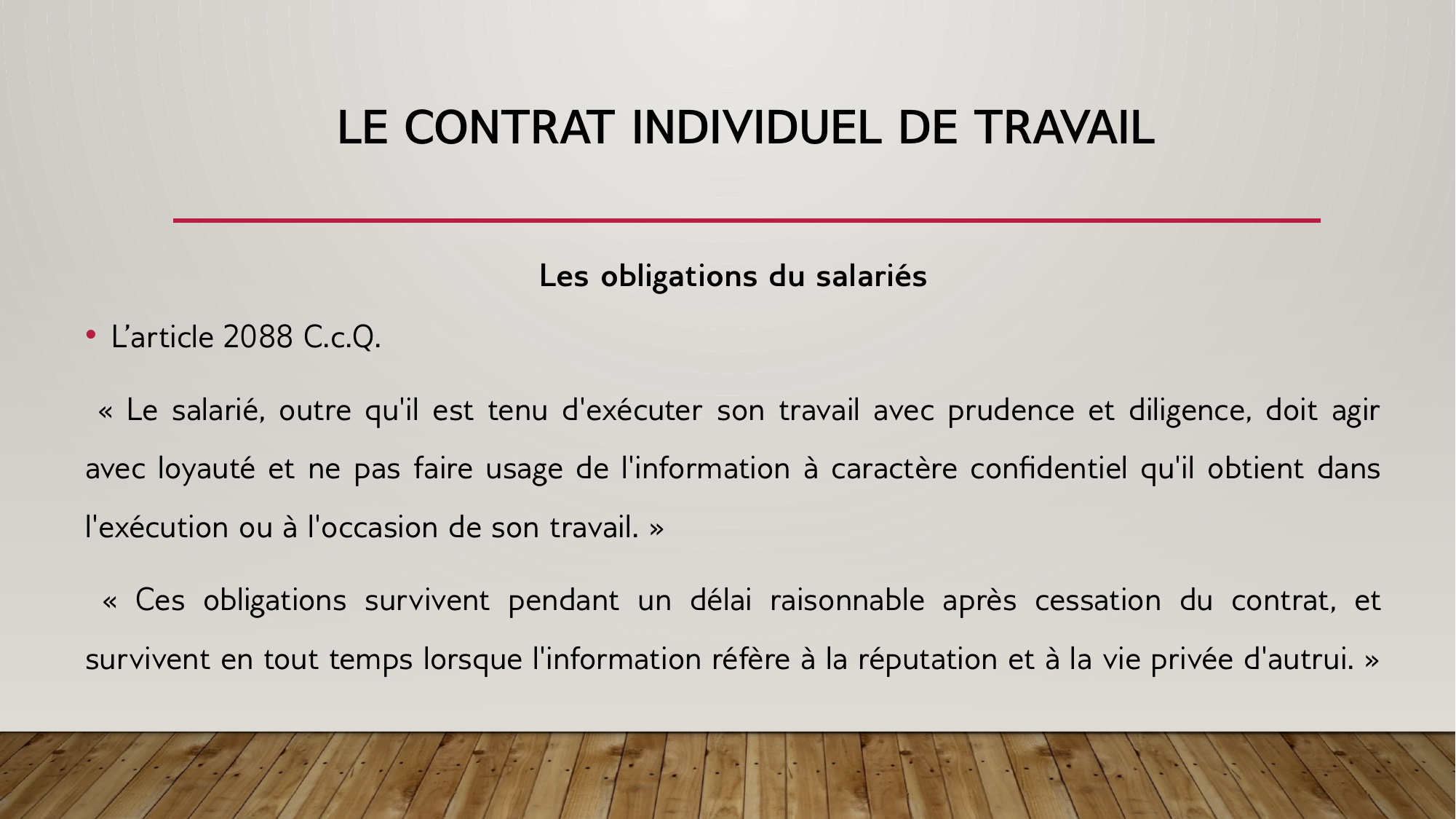

# Le contrat individuel de travail
Les obligations du salariés
L’article 2088 C.c.Q.
 « Le salarié, outre qu'il est tenu d'exécuter son travail avec prudence et diligence, doit agir avec loyauté et ne pas faire usage de l'information à caractère confidentiel qu'il obtient dans l'exécution ou à l'occasion de son travail. »
 « Ces obligations survivent pendant un délai raisonnable après cessation du contrat, et survivent en tout temps lorsque l'information réfère à la réputation et à la vie privée d'autrui. »